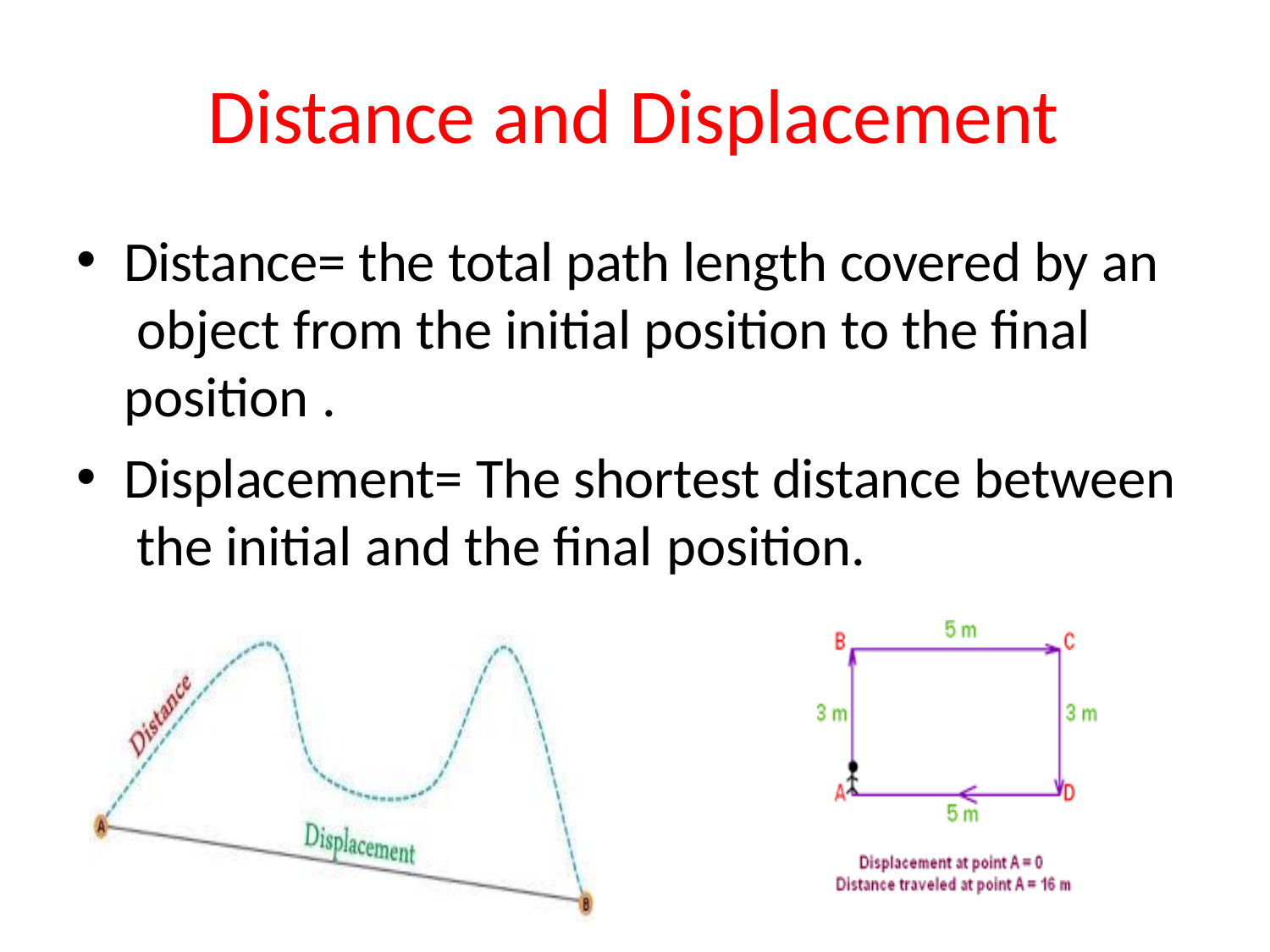

# Distance and Displacement
Distance= the total path length covered by an  object from the initial position to the final  position .
Displacement= The shortest distance between  the initial and the final position.